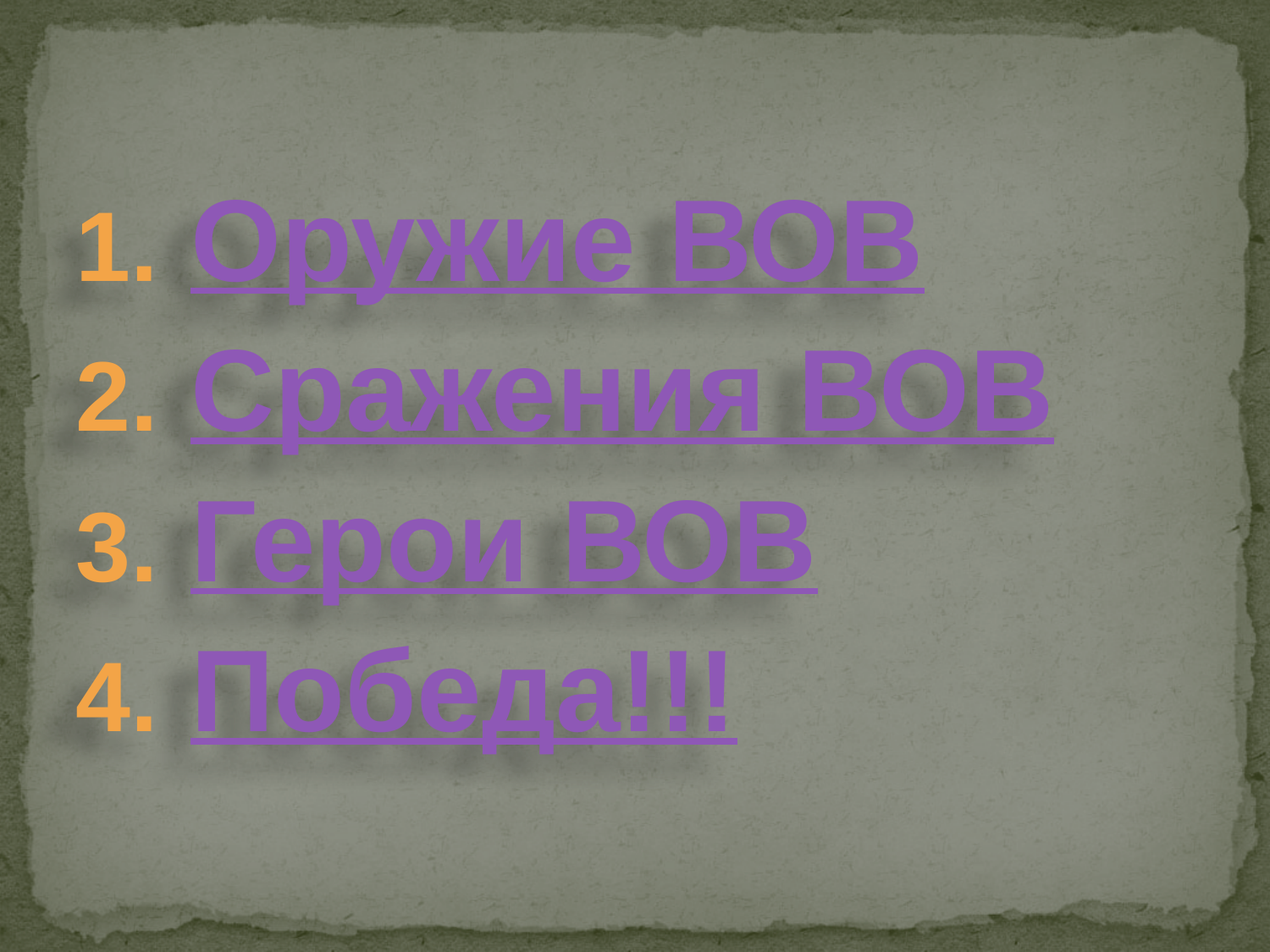

Оружие ВОВ
 Сражения ВОВ
 Герои ВОВ
 Победа!!!